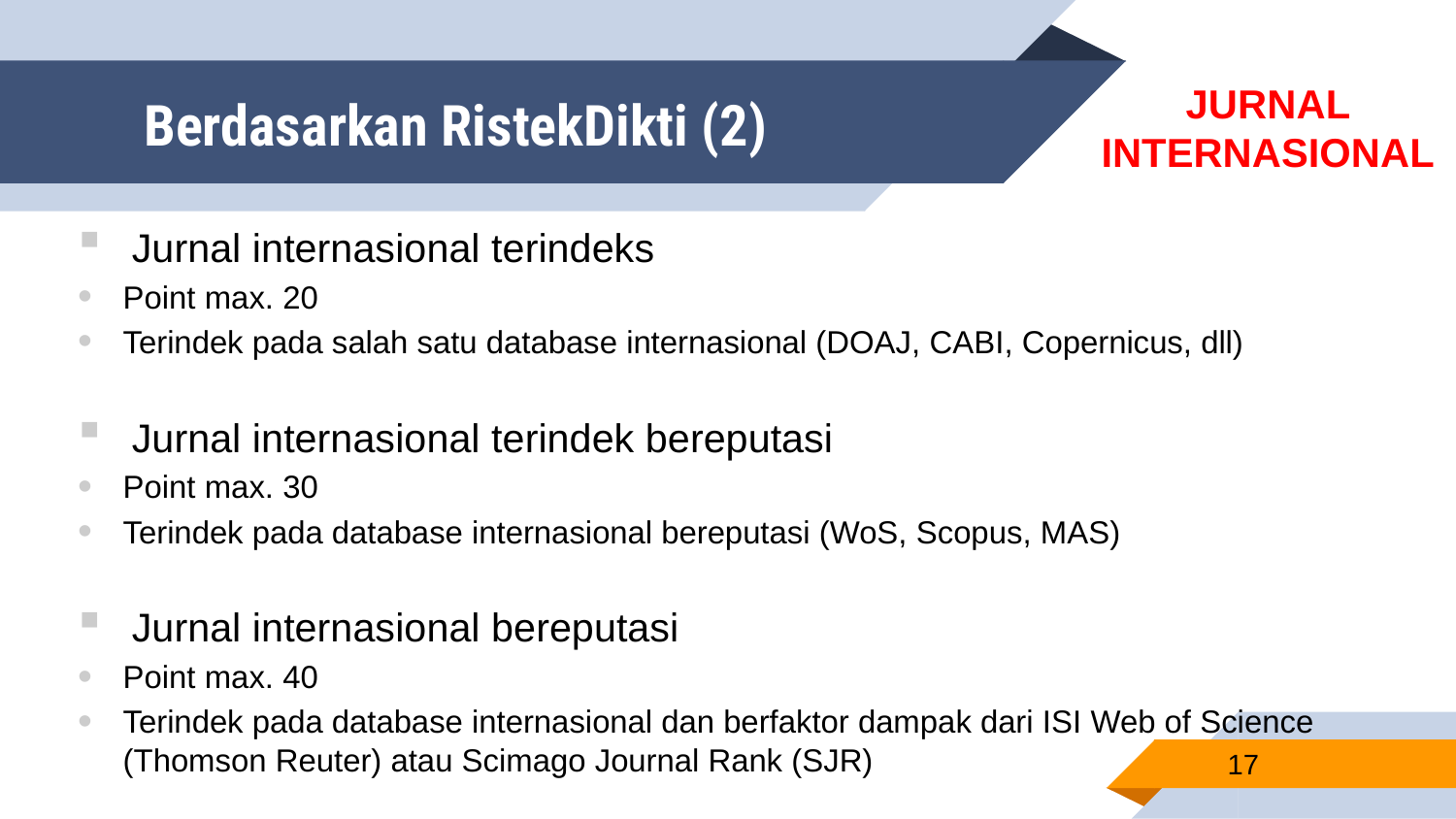

# Berdasarkan RistekDikti (2)
JURNAL
INTERNASIONAL
Jurnal internasional terindeks
Point max. 20
Terindek pada salah satu database internasional (DOAJ, CABI, Copernicus, dll)

Jurnal internasional terindek bereputasi
Point max. 30
Terindek pada database internasional bereputasi (WoS, Scopus, MAS)

Jurnal internasional bereputasi
Point max. 40
Terindek pada database internasional dan berfaktor dampak dari ISI Web of Science (Thomson Reuter) atau Scimago Journal Rank (SJR)
17